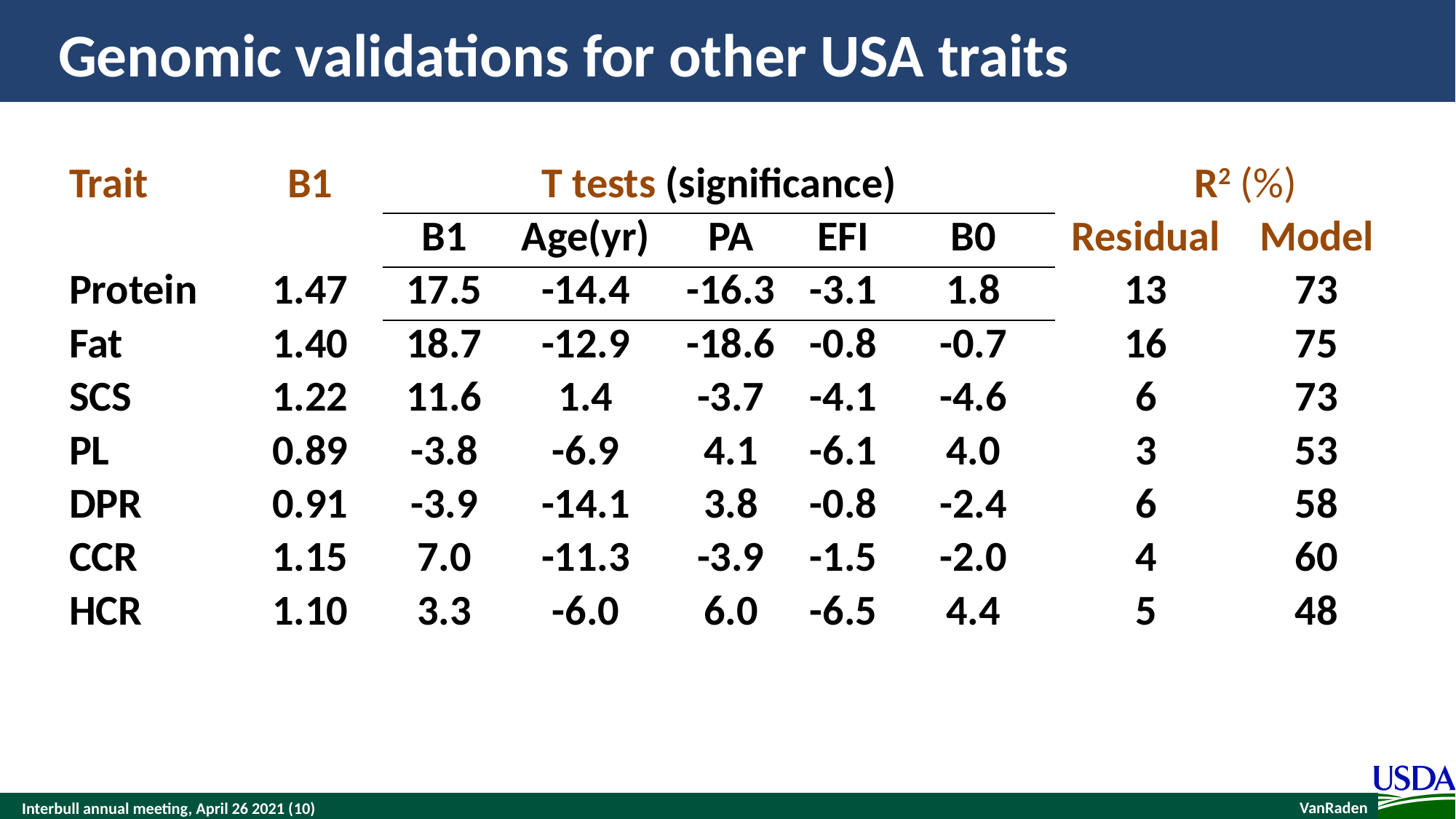

# Genomic validations for other USA traits
| Trait | B1 | T tests (significance) |  |  |  |  | R2 (%) |  |
| --- | --- | --- | --- | --- | --- | --- | --- | --- |
|  |  | B1 | Age(yr) | PA | EFI | B0 | Residual | Model |
| Protein | 1.47 | 17.5 | -14.4 | -16.3 | -3.1 | 1.8 | 13 | 73 |
| Fat | 1.40 | 18.7 | -12.9 | -18.6 | -0.8 | -0.7 | 16 | 75 |
| SCS | 1.22 | 11.6 | 1.4 | -3.7 | -4.1 | -4.6 | 6 | 73 |
| PL | 0.89 | -3.8 | -6.9 | 4.1 | -6.1 | 4.0 | 3 | 53 |
| DPR | 0.91 | -3.9 | -14.1 | 3.8 | -0.8 | -2.4 | 6 | 58 |
| CCR | 1.15 | 7.0 | -11.3 | -3.9 | -1.5 | -2.0 | 4 | 60 |
| HCR | 1.10 | 3.3 | -6.0 | 6.0 | -6.5 | 4.4 | 5 | 48 |